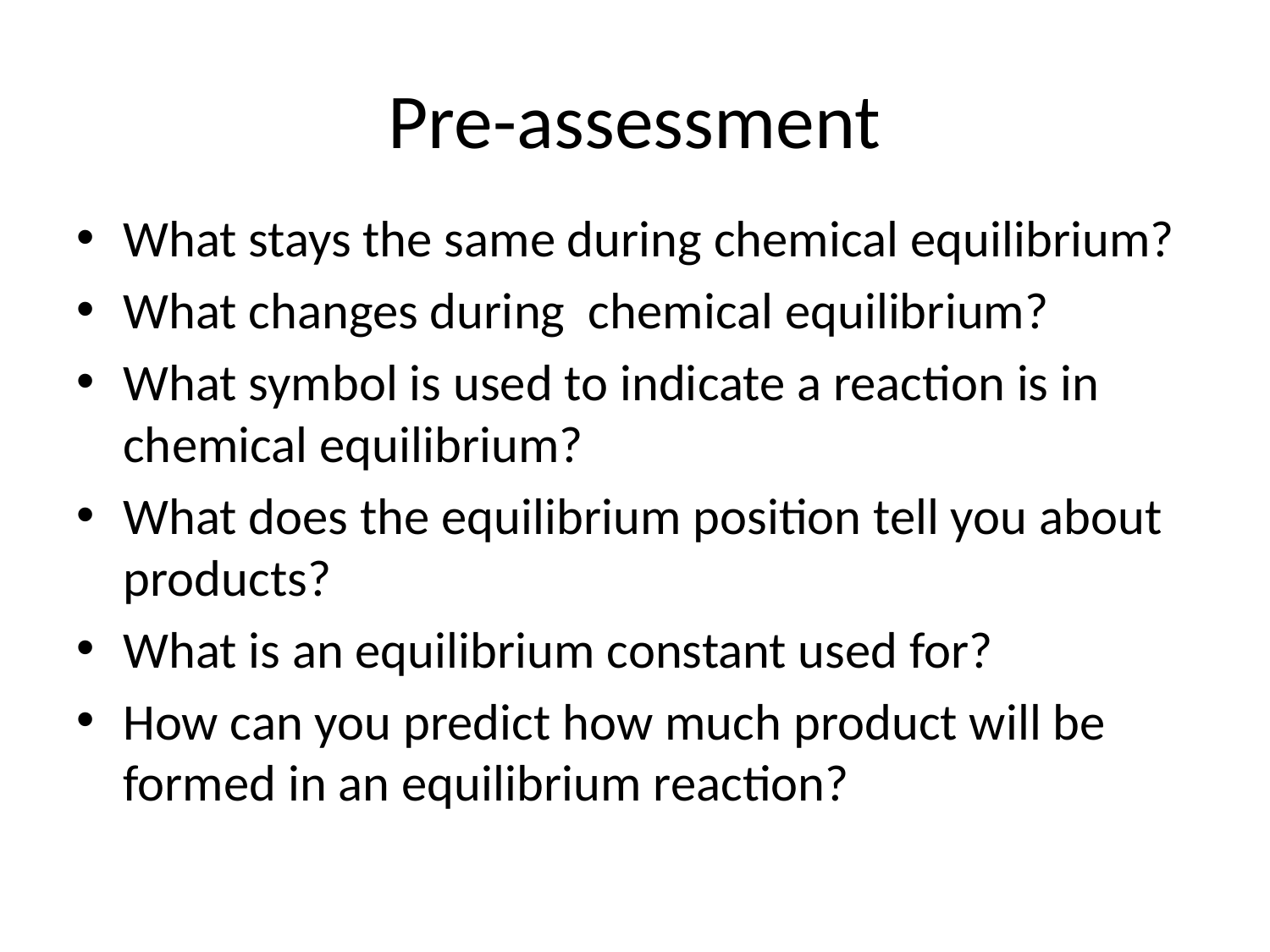

# Pre-assessment
What stays the same during chemical equilibrium?
What changes during  chemical equilibrium?
What symbol is used to indicate a reaction is in chemical equilibrium?
What does the equilibrium position tell you about products?
What is an equilibrium constant used for?
How can you predict how much product will be formed in an equilibrium reaction?